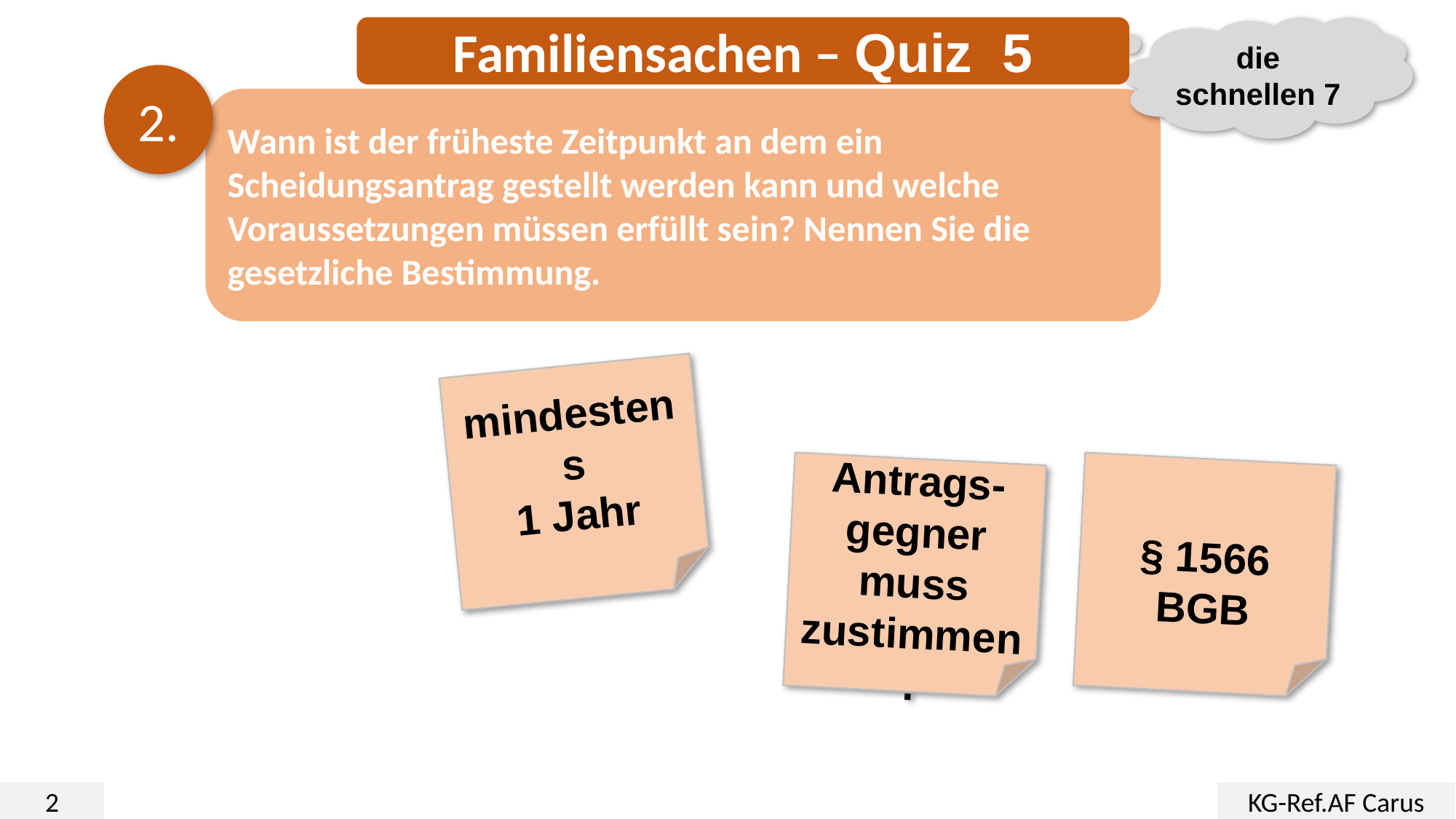

Familiensachen – Quiz  5
die schnellen 7
2.
Wann ist der früheste Zeitpunkt an dem ein Scheidungsantrag gestellt werden kann und welche Voraussetzungen müssen erfüllt sein? Nennen Sie die gesetzliche Bestimmung.
mindestens
1 Jahr

Antrags-gegner muss zustimmen.

§ 1566
BGB
2
KG-Ref.AF Carus